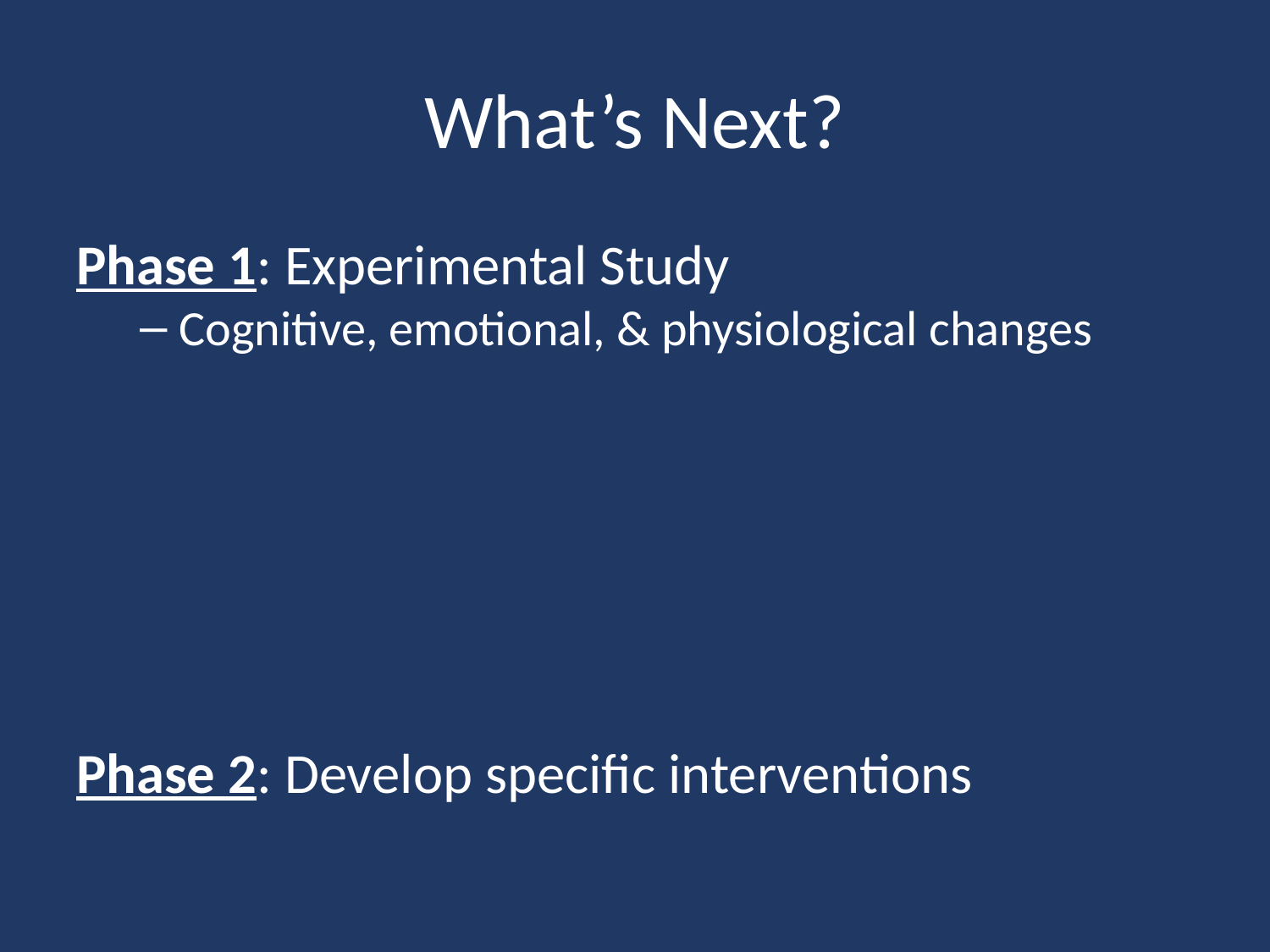

# What’s Next?
Phase 1: Experimental Study
Cognitive, emotional, & physiological changes

Phase 2: Develop specific interventions